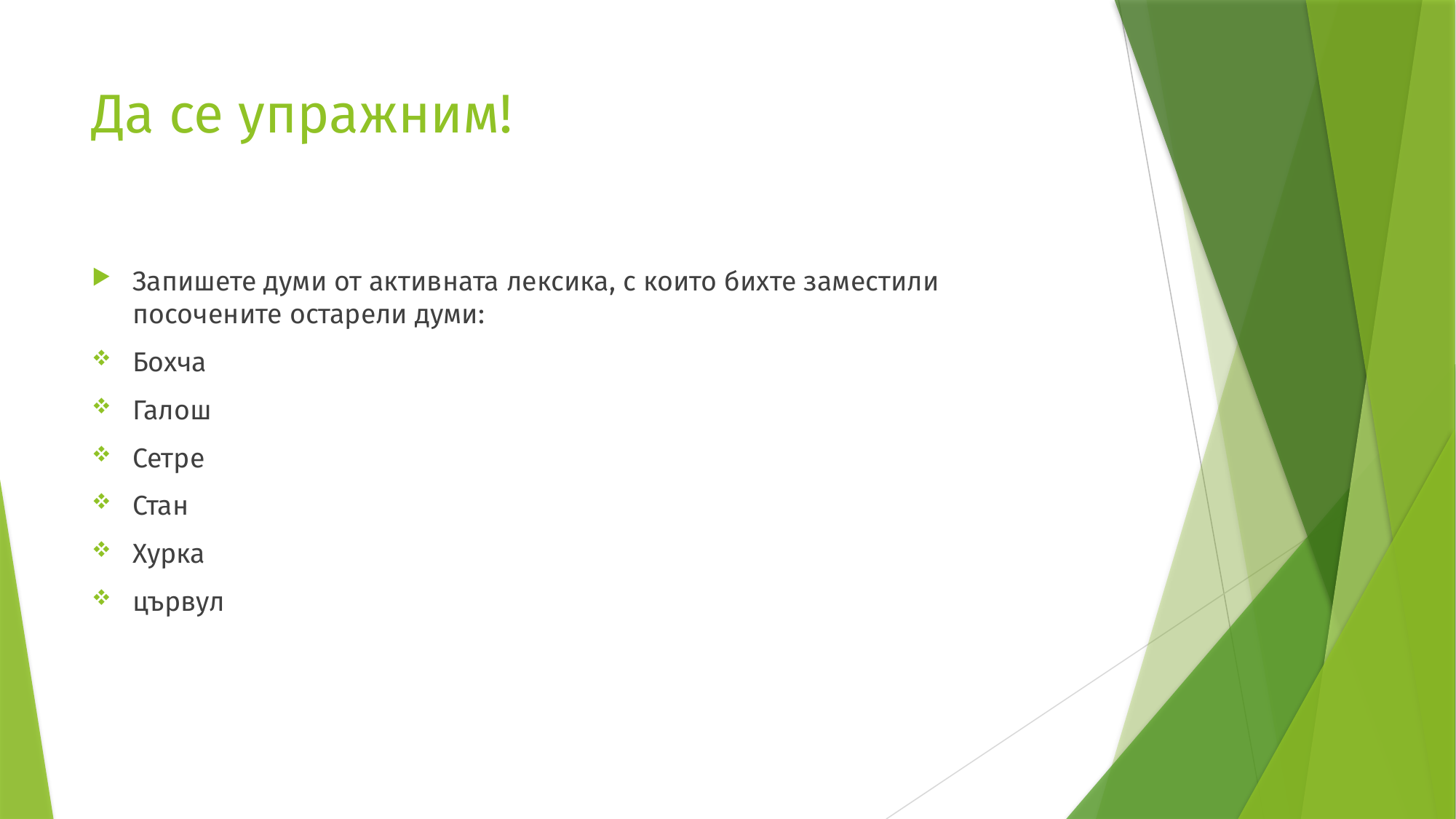

# Да се упражним!
Запишете думи от активната лексика, с които бихте заместили посочените остарели думи:
Бохча
Галош
Сетре
Стан
Хурка
цървул